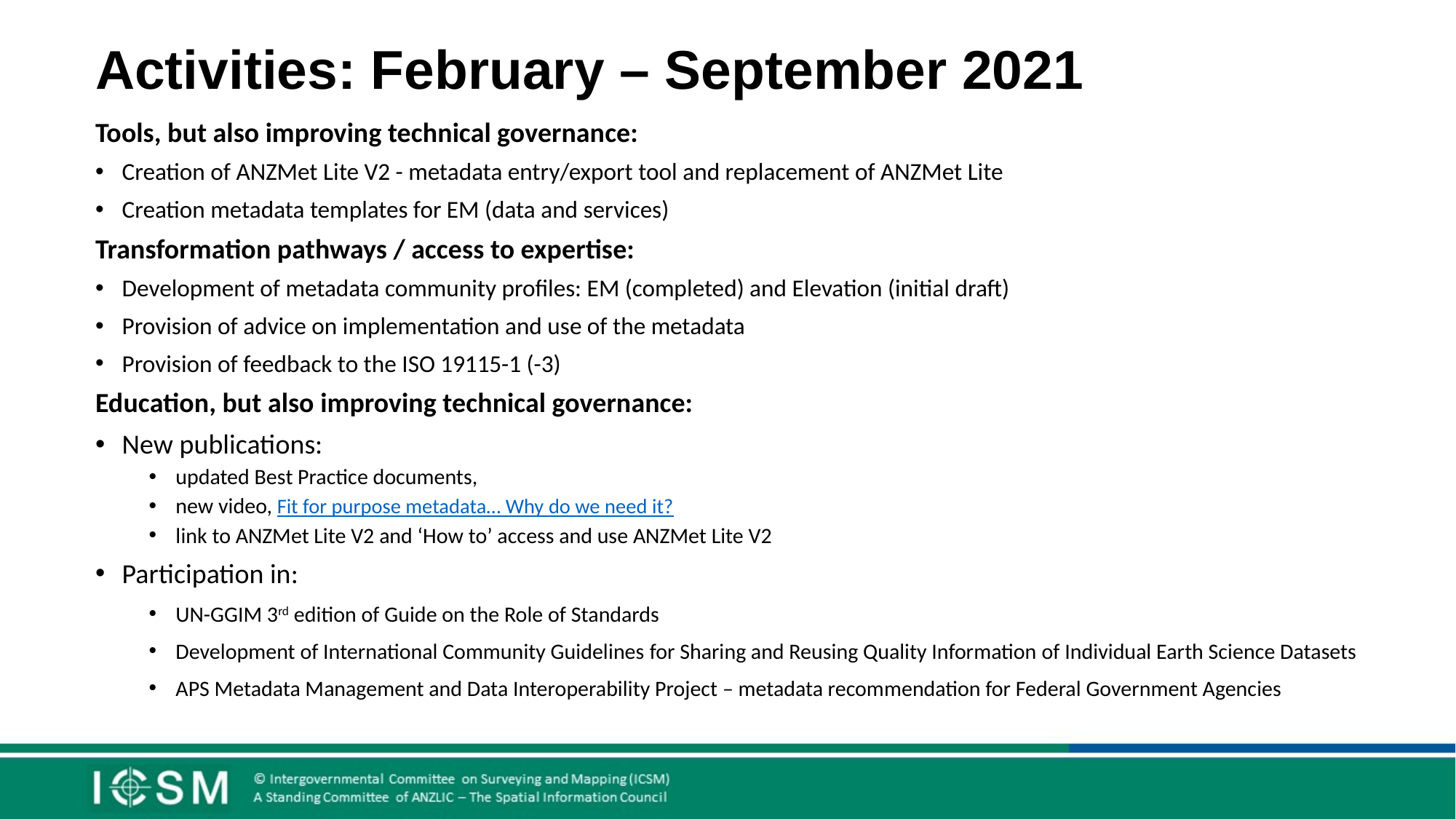

# Activities: February – September 2021
Tools, but also improving technical governance:
Creation of ANZMet Lite V2 - metadata entry/export tool and replacement of ANZMet Lite
Creation metadata templates for EM (data and services)
Transformation pathways / access to expertise:
Development of metadata community profiles: EM (completed) and Elevation (initial draft)
Provision of advice on implementation and use of the metadata
Provision of feedback to the ISO 19115-1 (-3)
Education, but also improving technical governance:
New publications:
updated Best Practice documents,
new video, Fit for purpose metadata… Why do we need it?
link to ANZMet Lite V2 and ‘How to’ access and use ANZMet Lite V2
Participation in:
UN-GGIM 3rd edition of Guide on the Role of Standards
Development of International Community Guidelines for Sharing and Reusing Quality Information of Individual Earth Science Datasets
APS Metadata Management and Data Interoperability Project – metadata recommendation for Federal Government Agencies